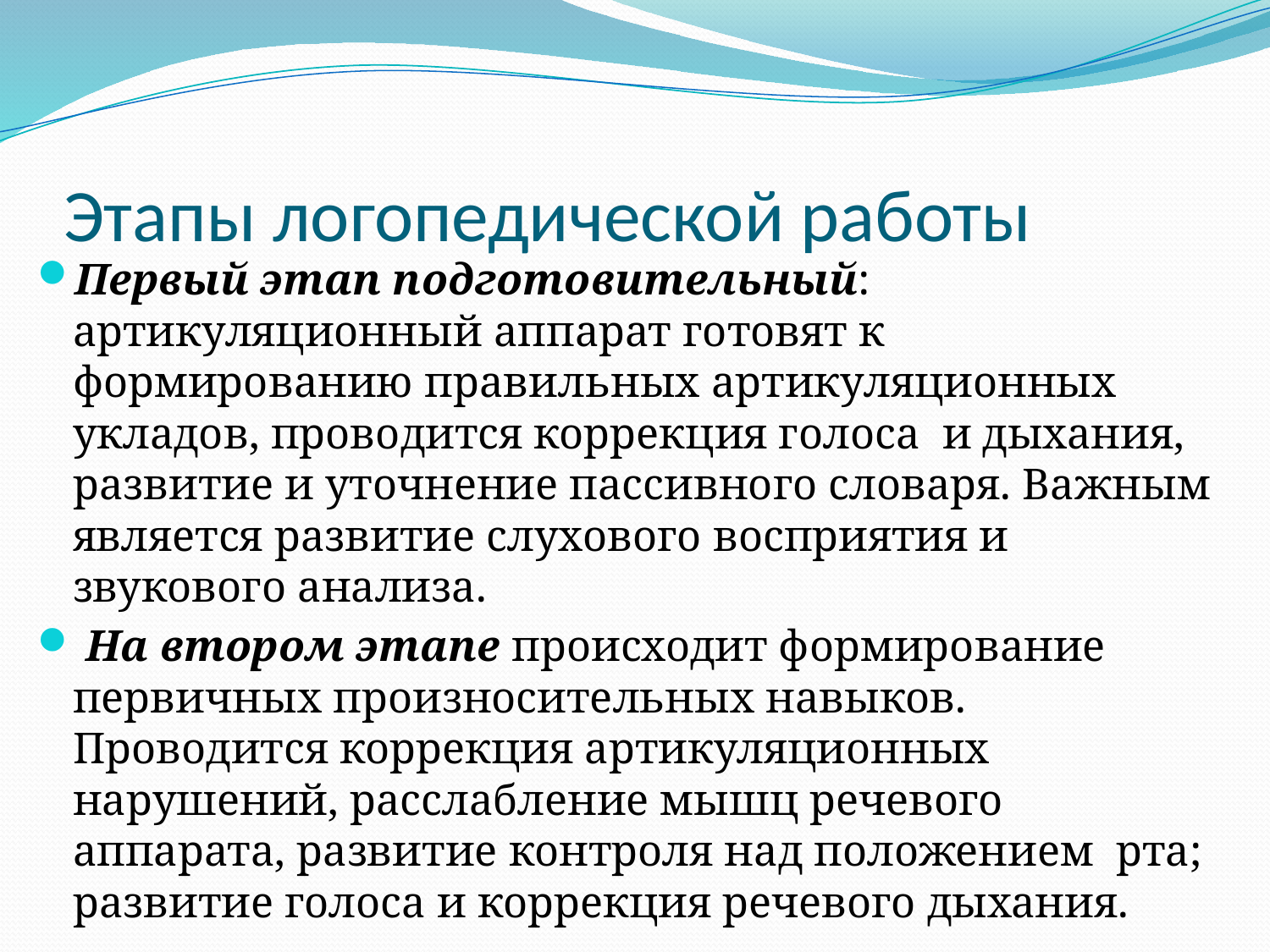

# Этапы логопедической работы
Первый этап подготовительный: артикуляционный аппарат готовят к формированию правильных артикуляционных укладов, проводится коррекция голоса  и дыхания, развитие и уточнение пассивного словаря. Важным является развитие слухового восприятия и звукового анализа.
 На втором этапе происходит формирование первичных произносительных навыков. Проводится коррекция артикуляционных нарушений, расслабление мышц речевого аппарата, развитие контроля над положением  рта; развитие голоса и коррекция речевого дыхания.